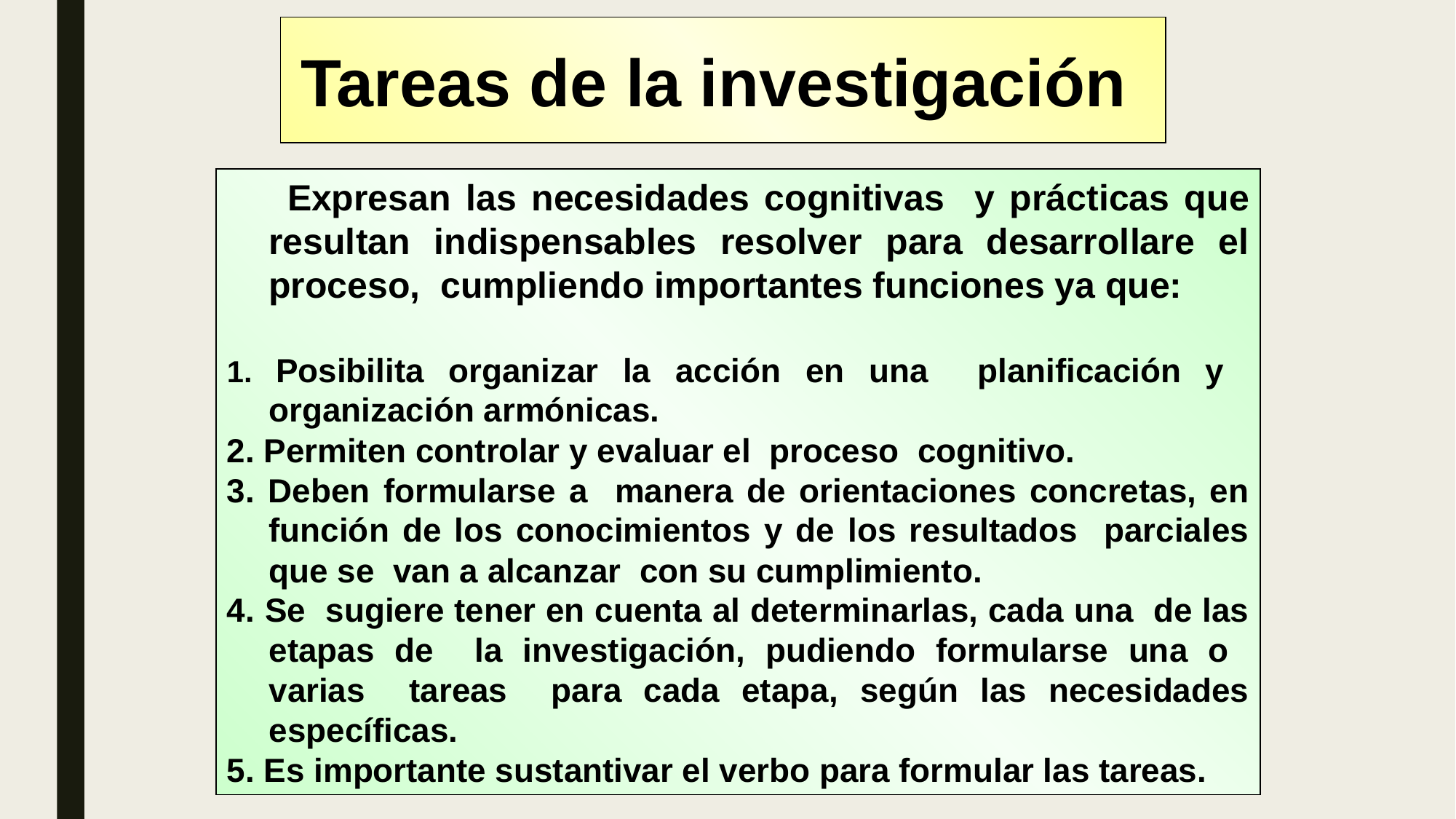

Tareas de la investigación
    Expresan las necesidades cognitivas  y prácticas que resultan indispensables resolver para desarrollare el proceso,  cumpliendo importantes funciones ya que:

1. Posibilita organizar la acción en una  planificación y  organización armónicas.
2. Permiten controlar y evaluar el  proceso  cognitivo.
3. Deben formularse a  manera de orientaciones concretas, en función de los conocimientos y de los resultados  parciales que se  van a alcanzar  con su cumplimiento.
4. Se  sugiere tener en cuenta al determinarlas, cada una  de las etapas de  la investigación, pudiendo formularse una o  varias  tareas  para cada etapa, según las necesidades específicas.
5. Es importante sustantivar el verbo para formular las tareas.